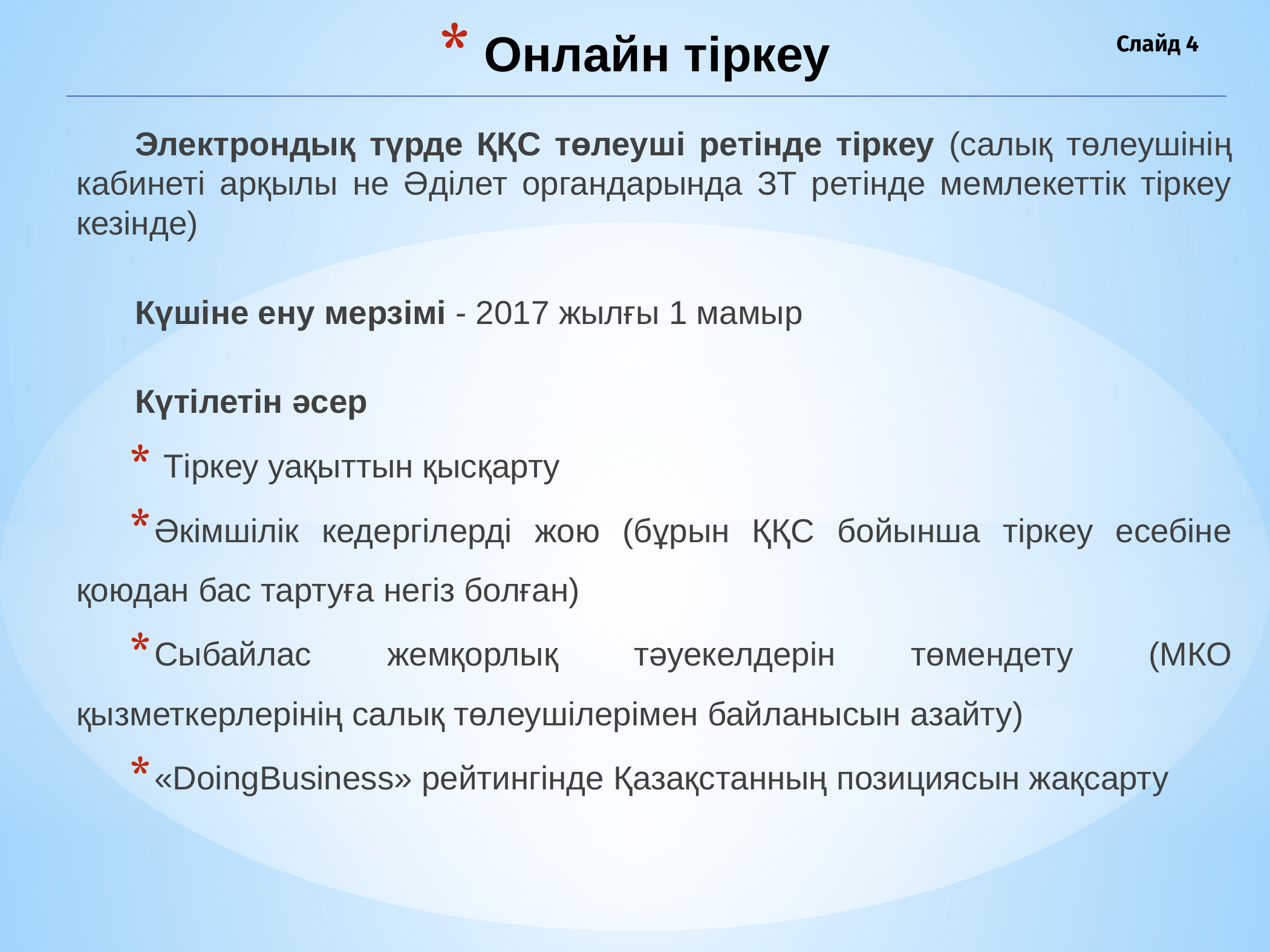

# Онлайн тіркеу
Слайд 4
Электрондық түрде ҚҚС төлеуші ретінде тіркеу (салық төлеушінің кабинеті арқылы не Әділет органдарында ЗТ ретінде мемлекеттік тіркеу кезінде)

Күшіне ену мерзімі - 2017 жылғы 1 мамыр

Күтілетін әсер
 Тіркеу уақыттын қысқарту
Әкімшілік кедергілерді жою (бұрын ҚҚС бойынша тіркеу есебіне қоюдан бас тартуға негіз болған)
Сыбайлас жемқорлық тәуекелдерін төмендету (МКО қызметкерлерінің салық төлеушілерімен байланысын азайту)
«DoingBusiness» рейтингінде Қазақстанның позициясын жақсарту